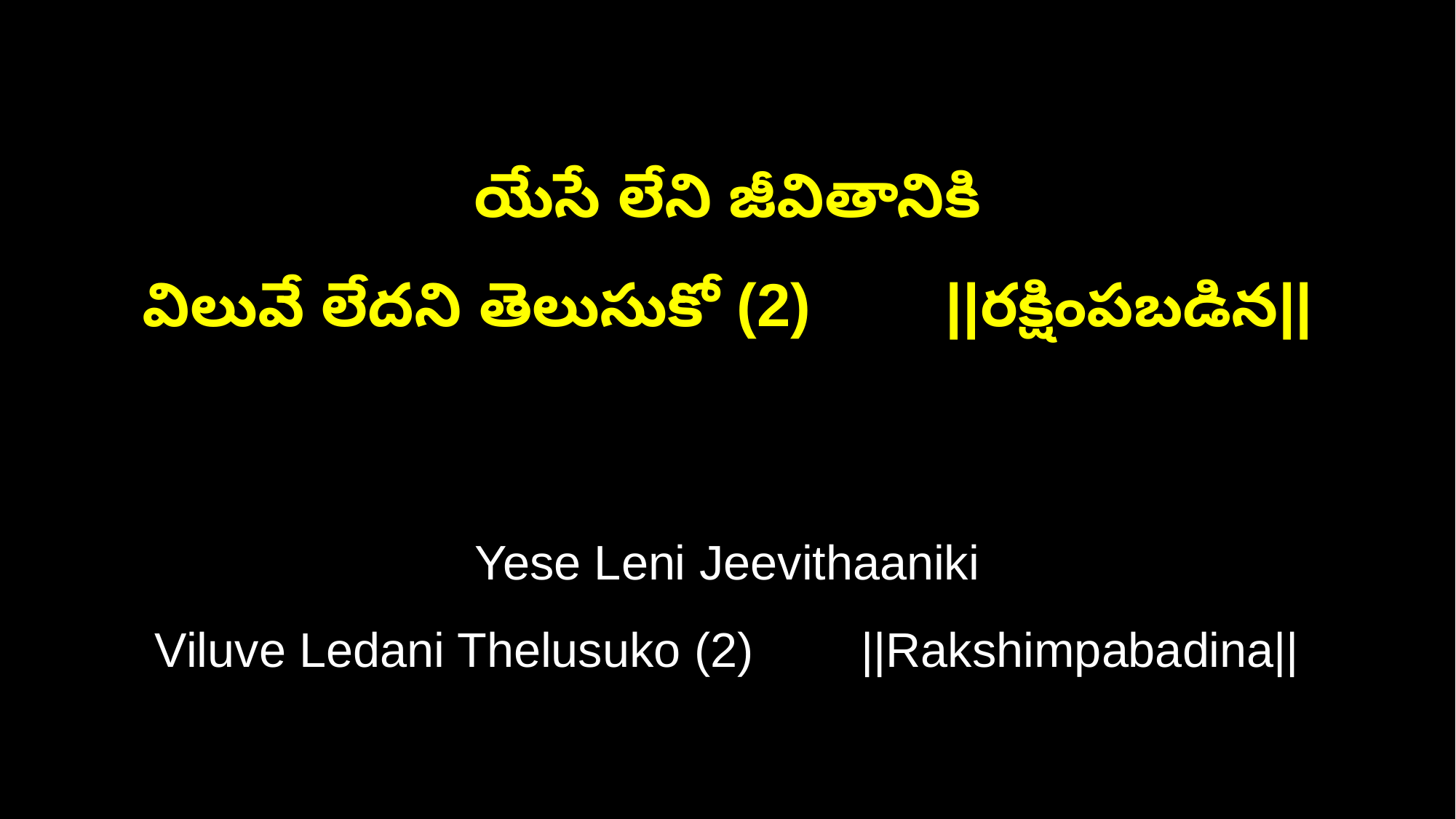

యేసే లేని జీవితానికి
విలువే లేదని తెలుసుకో (2)        ||రక్షింపబడిన||
Yese Leni Jeevithaaniki
Viluve Ledani Thelusuko (2)        ||Rakshimpabadina||